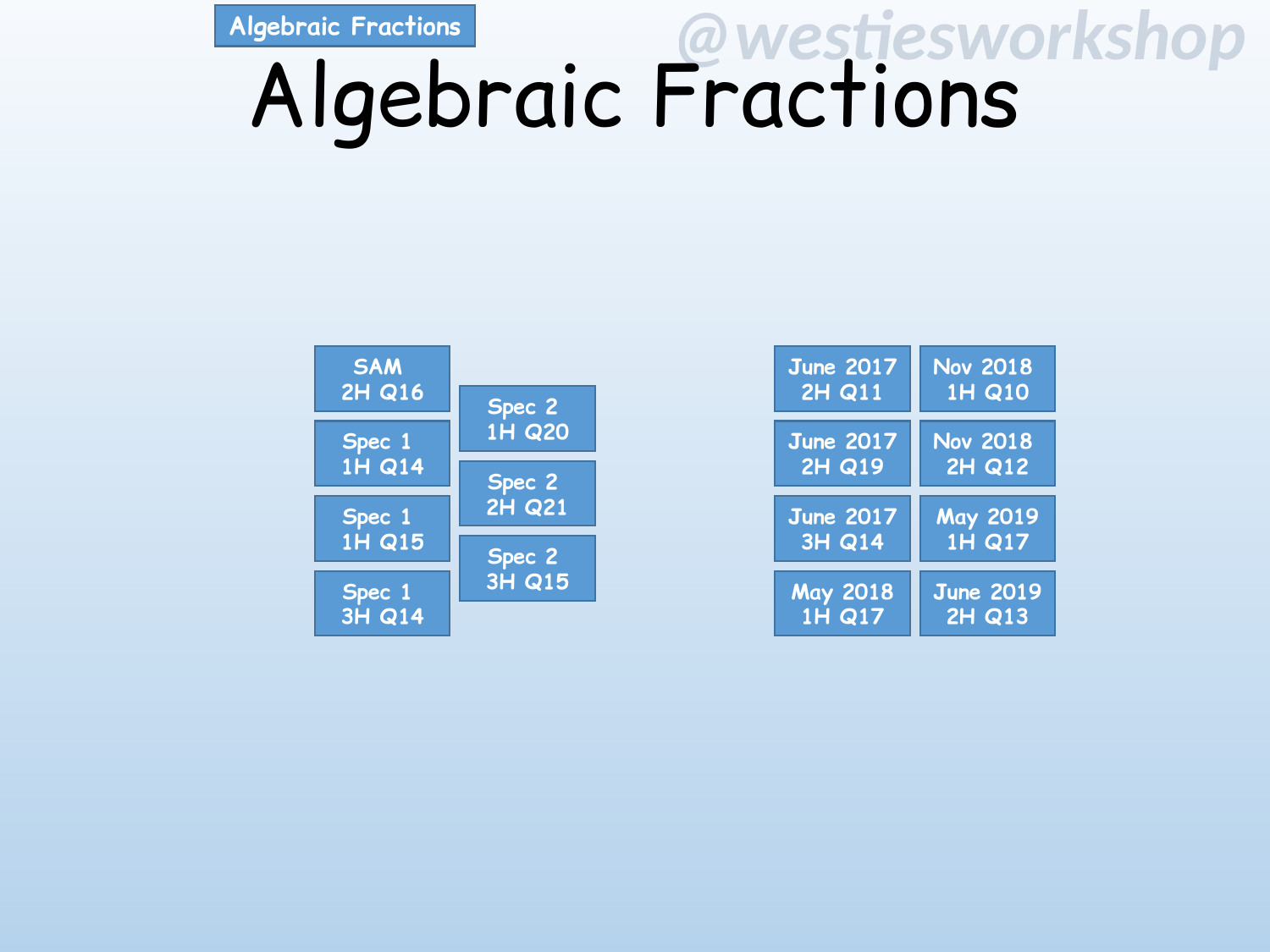

Algebraic Fractions
# Algebraic Fractions
SAM
2H Q16
June 2017
2H Q11
Nov 2018
1H Q10
Spec 2
1H Q20
Spec 1
1H Q14
June 2017
2H Q19
Nov 2018
2H Q12
Spec 2
2H Q21
Spec 1
1H Q15
June 2017
3H Q14
May 2019
1H Q17
Spec 2
3H Q15
Spec 1
3H Q14
May 2018
1H Q17
June 2019
2H Q13